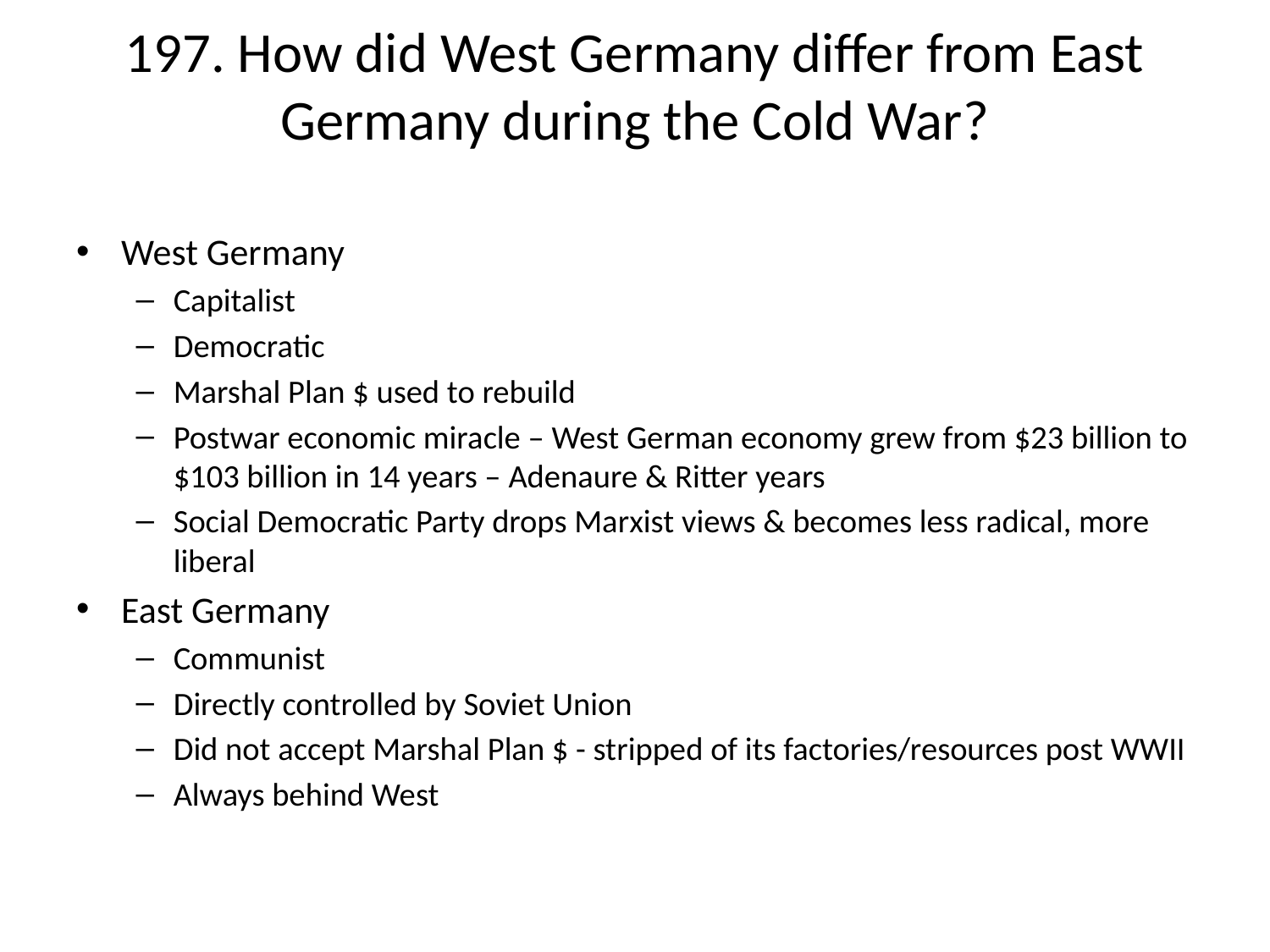

# 197. How did West Germany differ from East Germany during the Cold War?
West Germany
Capitalist
Democratic
Marshal Plan $ used to rebuild
Postwar economic miracle – West German economy grew from $23 billion to $103 billion in 14 years – Adenaure & Ritter years
Social Democratic Party drops Marxist views & becomes less radical, more liberal
East Germany
Communist
Directly controlled by Soviet Union
Did not accept Marshal Plan $ - stripped of its factories/resources post WWII
Always behind West